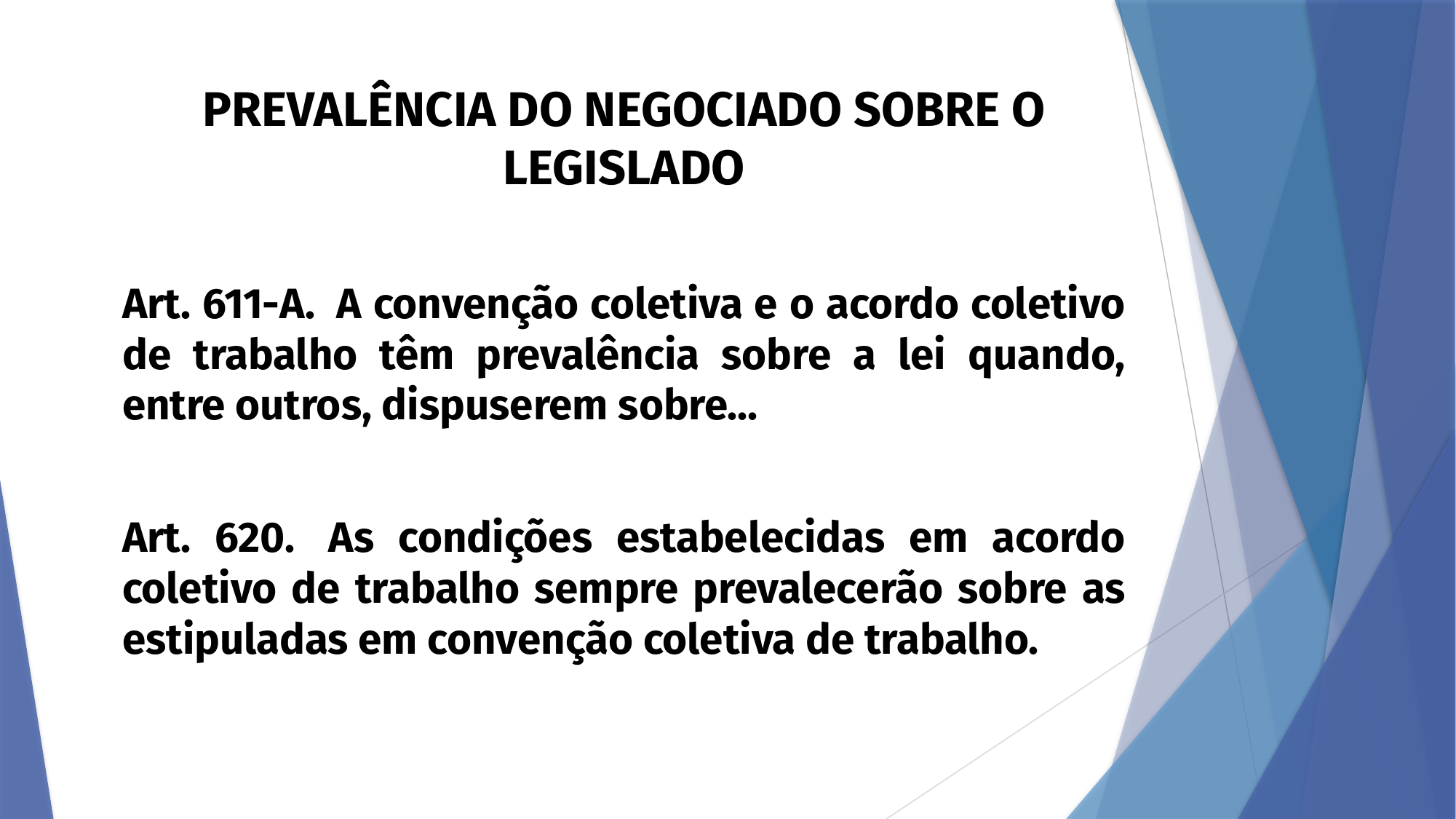

PREVALÊNCIA DO NEGOCIADO SOBRE O LEGISLADO

Art. 611-A.  A convenção coletiva e o acordo coletivo de trabalho têm prevalência sobre a lei quando, entre outros, dispuserem sobre...

Art. 620.  As condições estabelecidas em acordo coletivo de trabalho sempre prevalecerão sobre as estipuladas em convenção coletiva de trabalho.